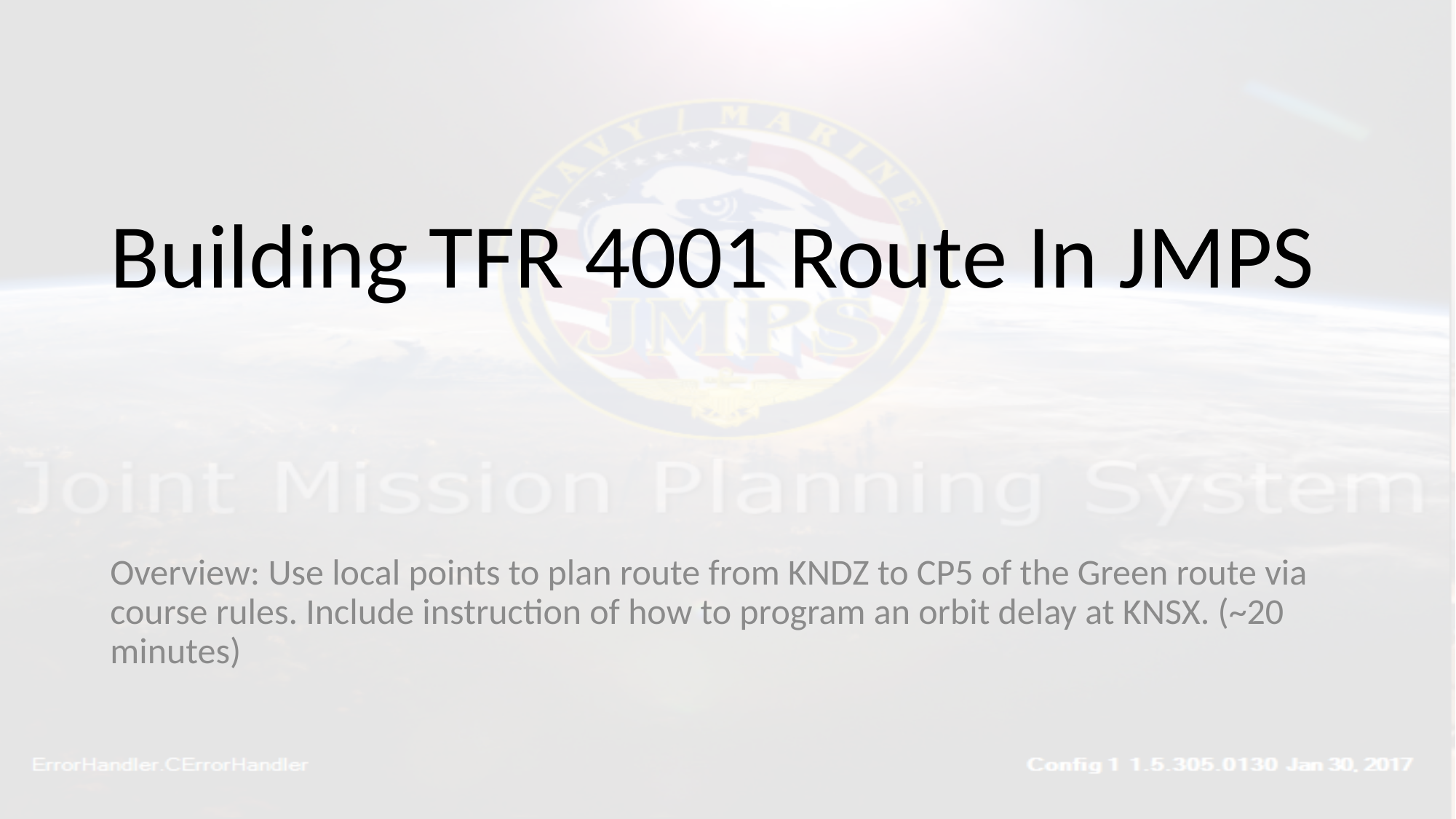

# Building TFR 4001 Route In JMPS
Overview: Use local points to plan route from KNDZ to CP5 of the Green route via course rules. Include instruction of how to program an orbit delay at KNSX. (~20 minutes)